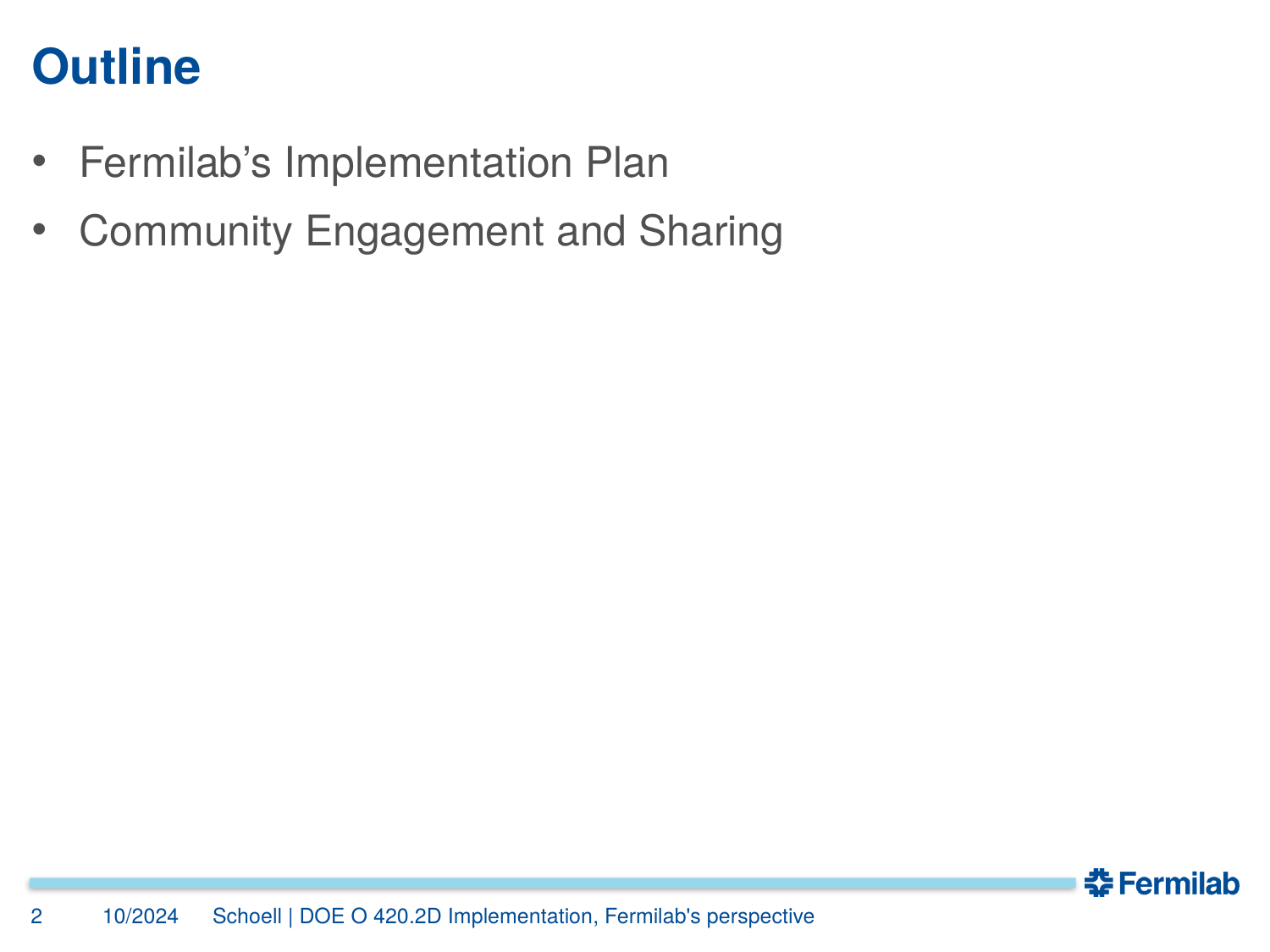

# Outline
Fermilab’s Implementation Plan
Community Engagement and Sharing
2
10/2024
Schoell | DOE O 420.2D Implementation, Fermilab's perspective